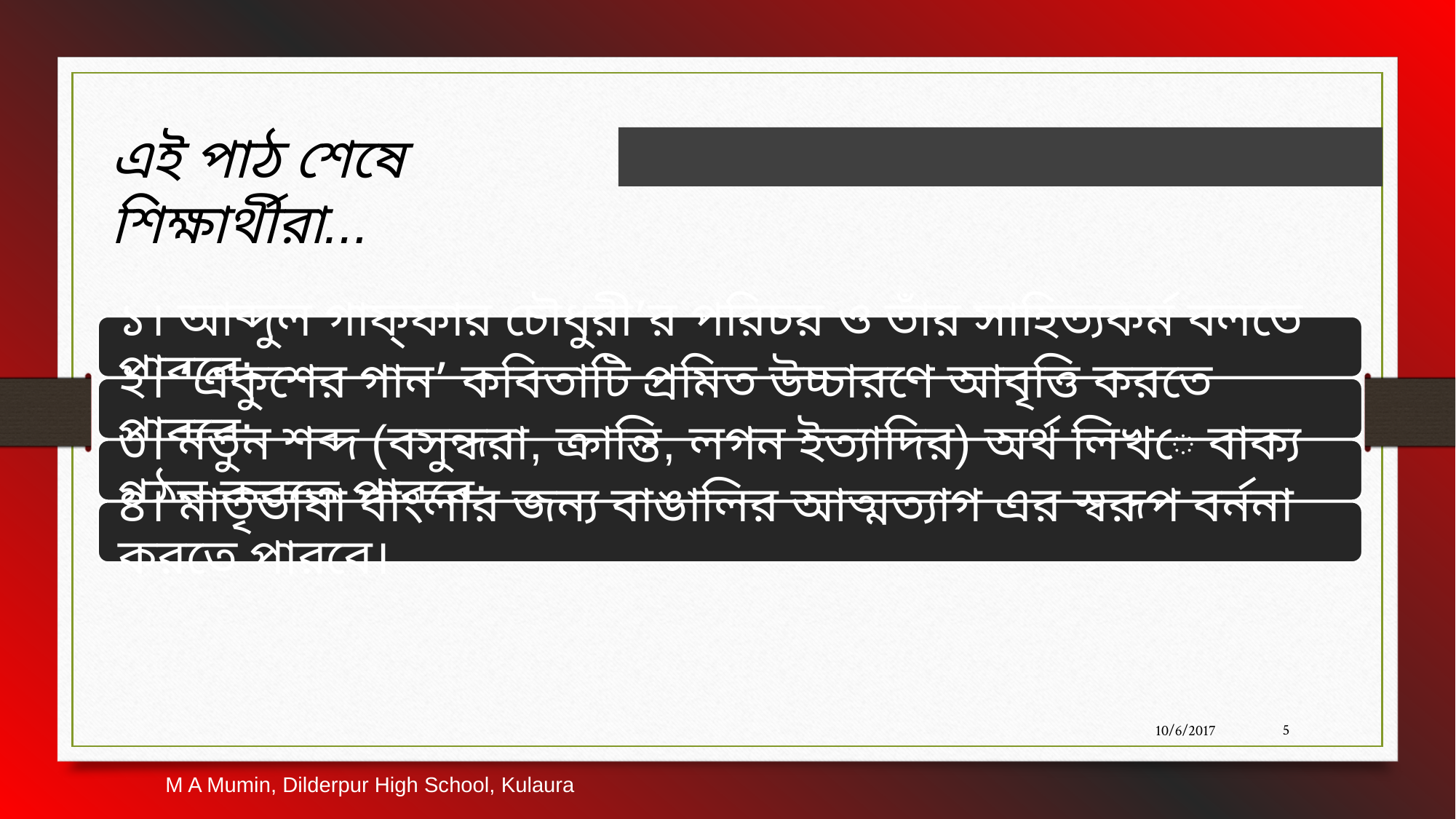

এই পাঠ শেষে শিক্ষার্থীরা...

১। আব্দুল গাফ্‌ফার চৌধুরী’র পরিচয় ও তাঁর সাহিত্যকর্ম বলতে পারবে;
২। ‘একুশের গান’ কবিতাটি প্রমিত উচ্চারণে আবৃত্তি করতে পারবে;
৩। নতুন শব্দ (বসুন্ধরা, ক্রান্তি, লগন ইত্যাদির) অর্থ লিখে বাক্য গঠন করতে পারবে;
৪। মাতৃভাষা বাংলার জন্য বাঙালির আত্মত্যাগ এর স্বরূপ বর্ননা করতে পারবে।
10/6/2017
5
M A Mumin, Dilderpur High School, Kulaura